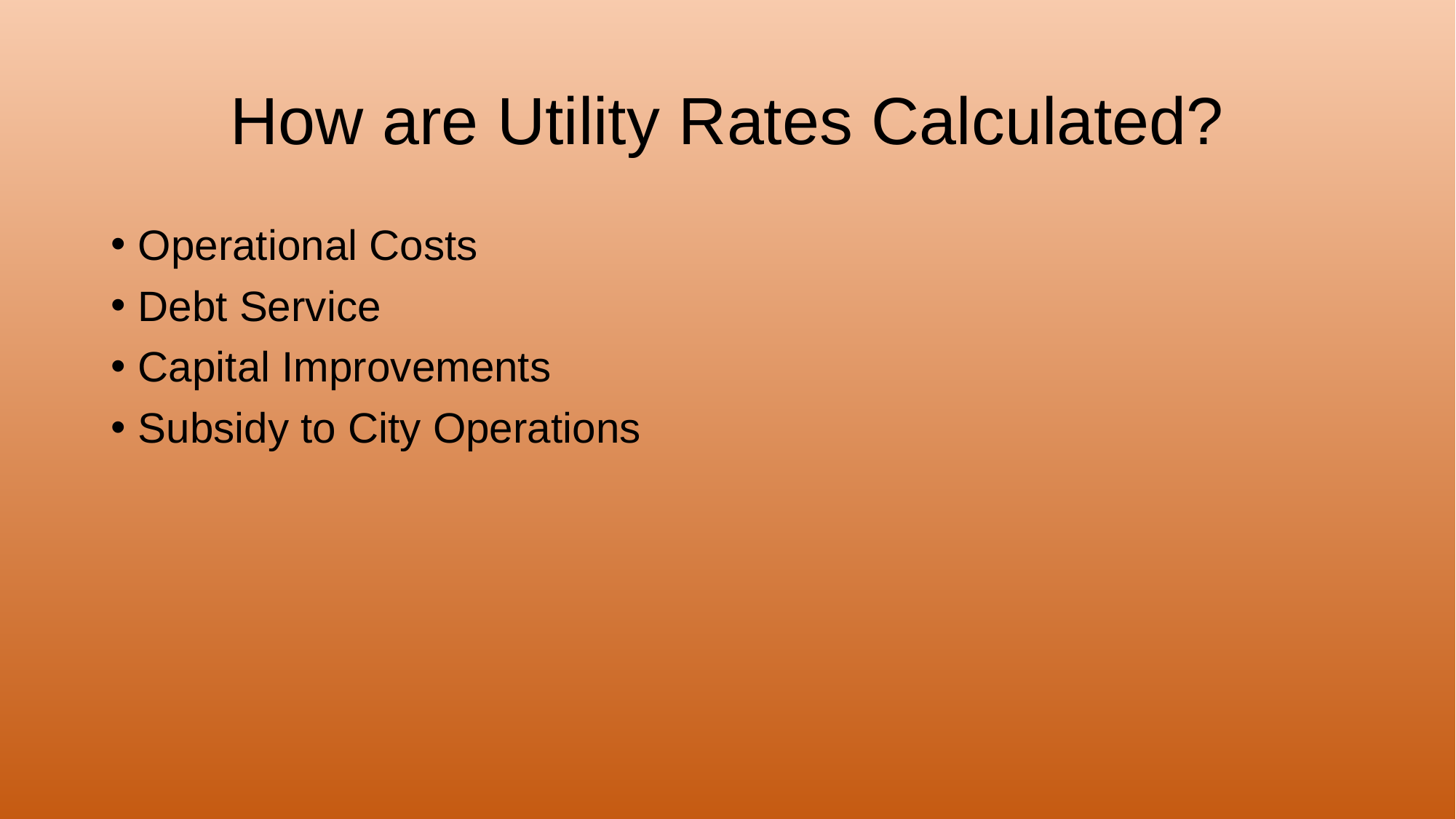

# How are Utility Rates Calculated?
Operational Costs
Debt Service
Capital Improvements
Subsidy to City Operations